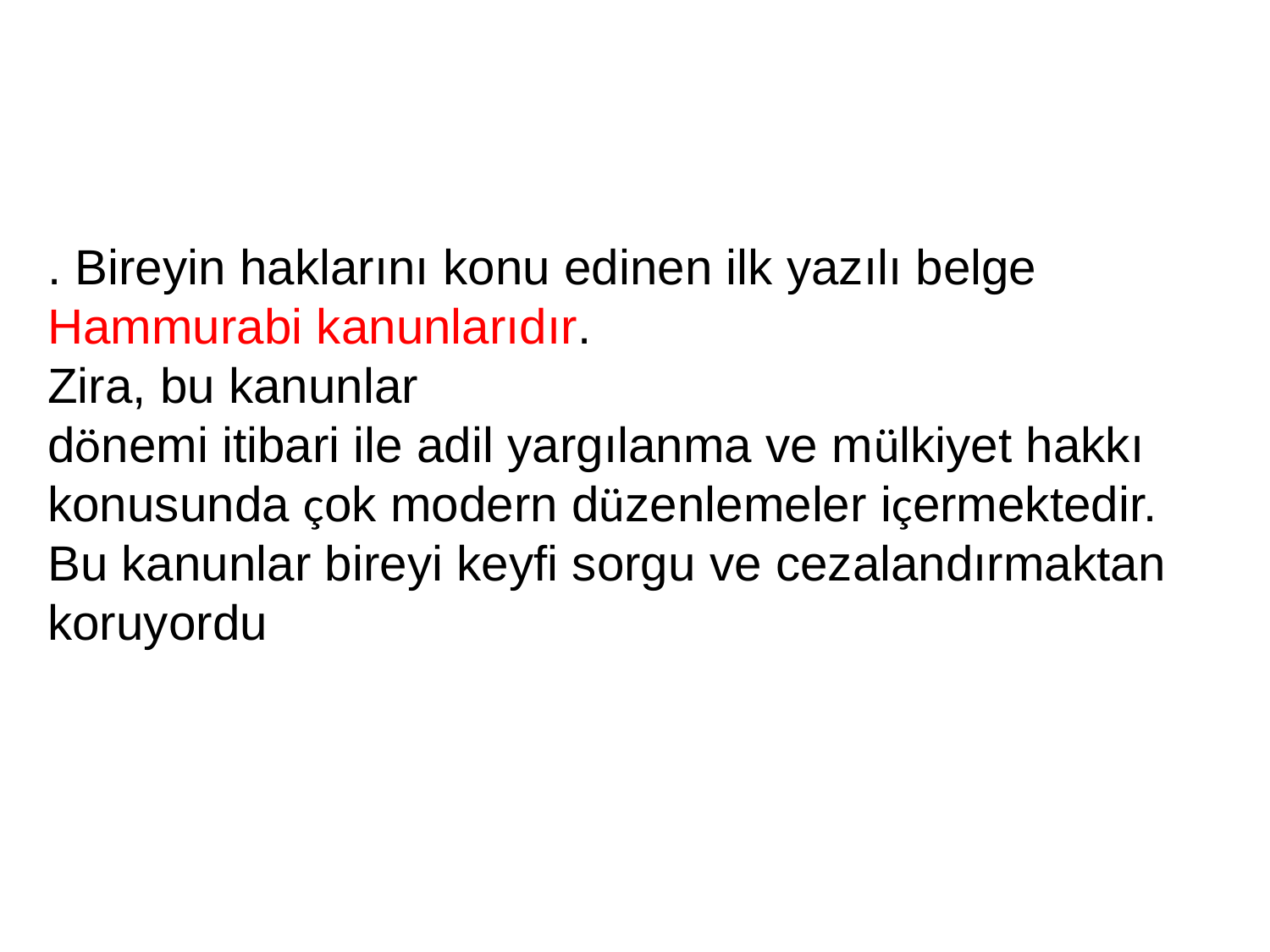

. Bireyin haklarını konu edinen ilk yazılı belge Hammurabi kanunlarıdır.
Zira, bu kanunlar
dönemi itibari ile adil yargılanma ve mülkiyet hakkı konusunda çok modern düzenlemeler içermektedir.
Bu kanunlar bireyi keyfi sorgu ve cezalandırmaktan koruyordu